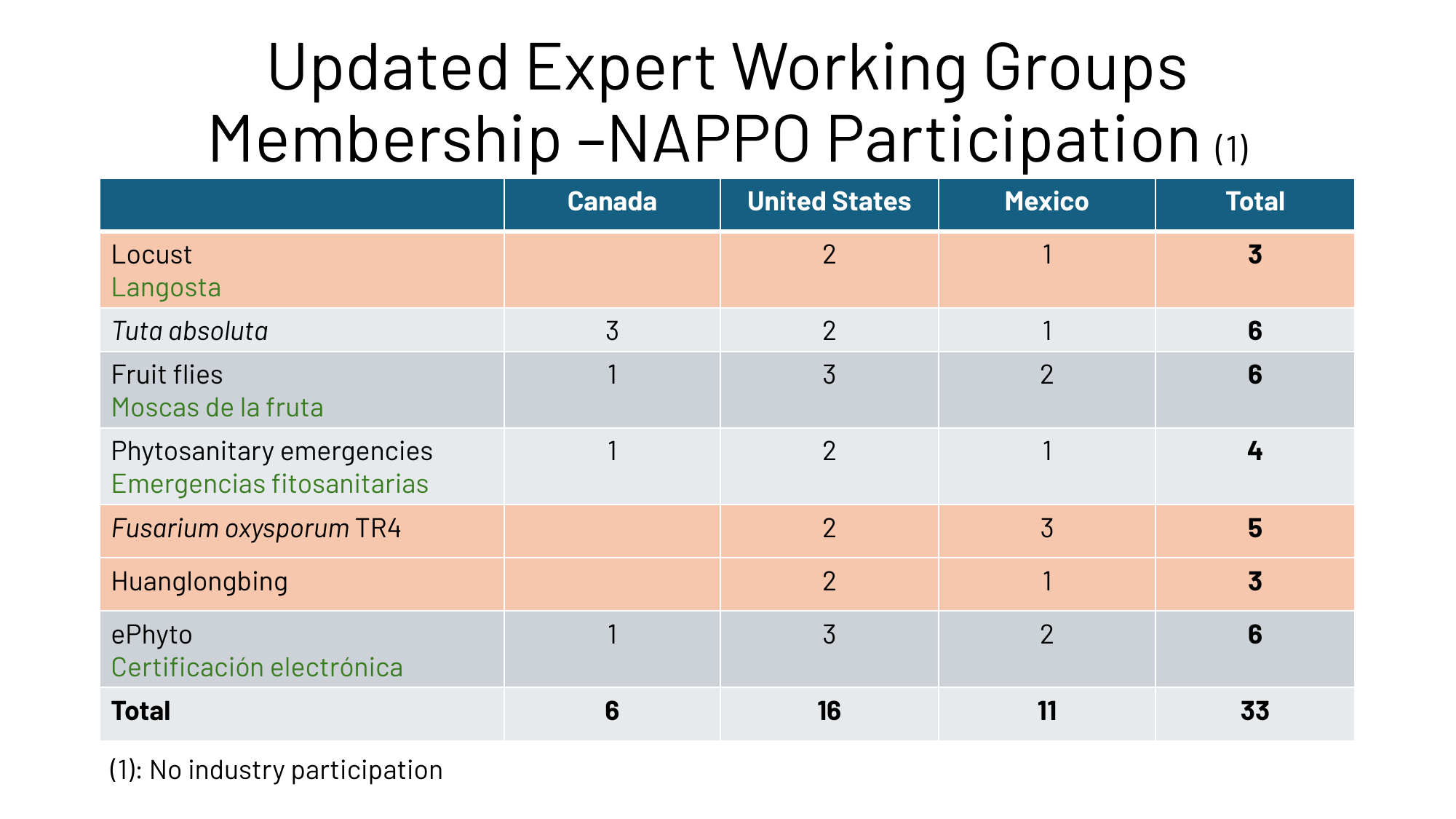

# Updated Expert Working Groups Membership –NAPPO Participation (1)
|  | Canada | United States | Mexico | Total |
| --- | --- | --- | --- | --- |
| Locust Langosta |  | 2 | 1 | 3 |
| Tuta absoluta | 3 | 2 | 1 | 6 |
| Fruit flies Moscas de la fruta | 1 | 3 | 2 | 6 |
| Phytosanitary emergencies Emergencias fitosanitarias | 1 | 2 | 1 | 4 |
| Fusarium oxysporum TR4 |  | 2 | 3 | 5 |
| Huanglongbing |  | 2 | 1 | 3 |
| ePhyto Certificación electrónica | 1 | 3 | 2 | 6 |
| Total | 6 | 16 | 11 | 33 |
(1): No industry participation